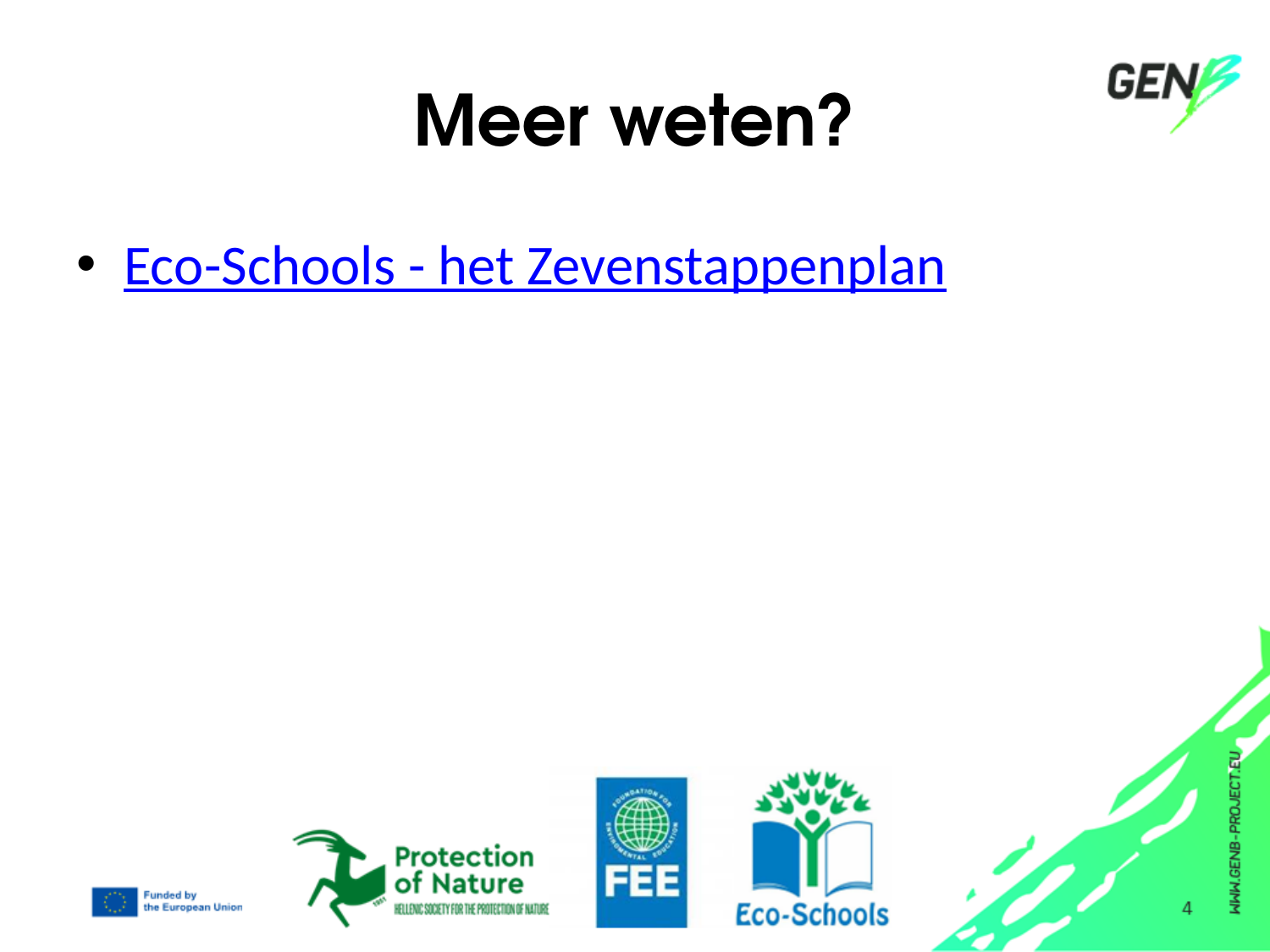

# Meer weten?
Eco-Schools - het Zevenstappenplan